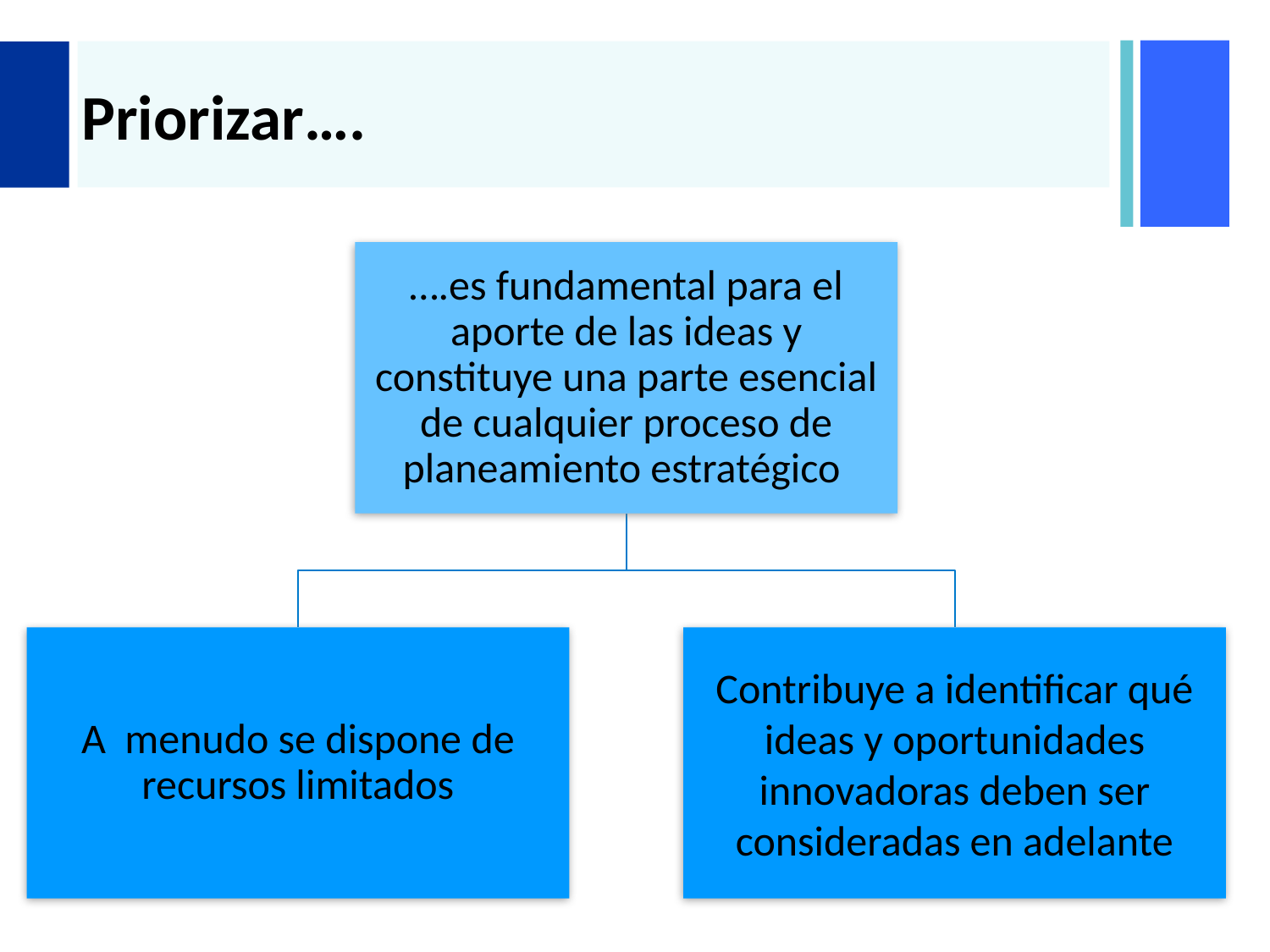

# Priorizar….
….es fundamental para el aporte de las ideas y constituye una parte esencial de cualquier proceso de planeamiento estratégico
A  menudo se dispone de recursos limitados
Contribuye a identificar qué ideas y oportunidades innovadoras deben ser consideradas en adelante